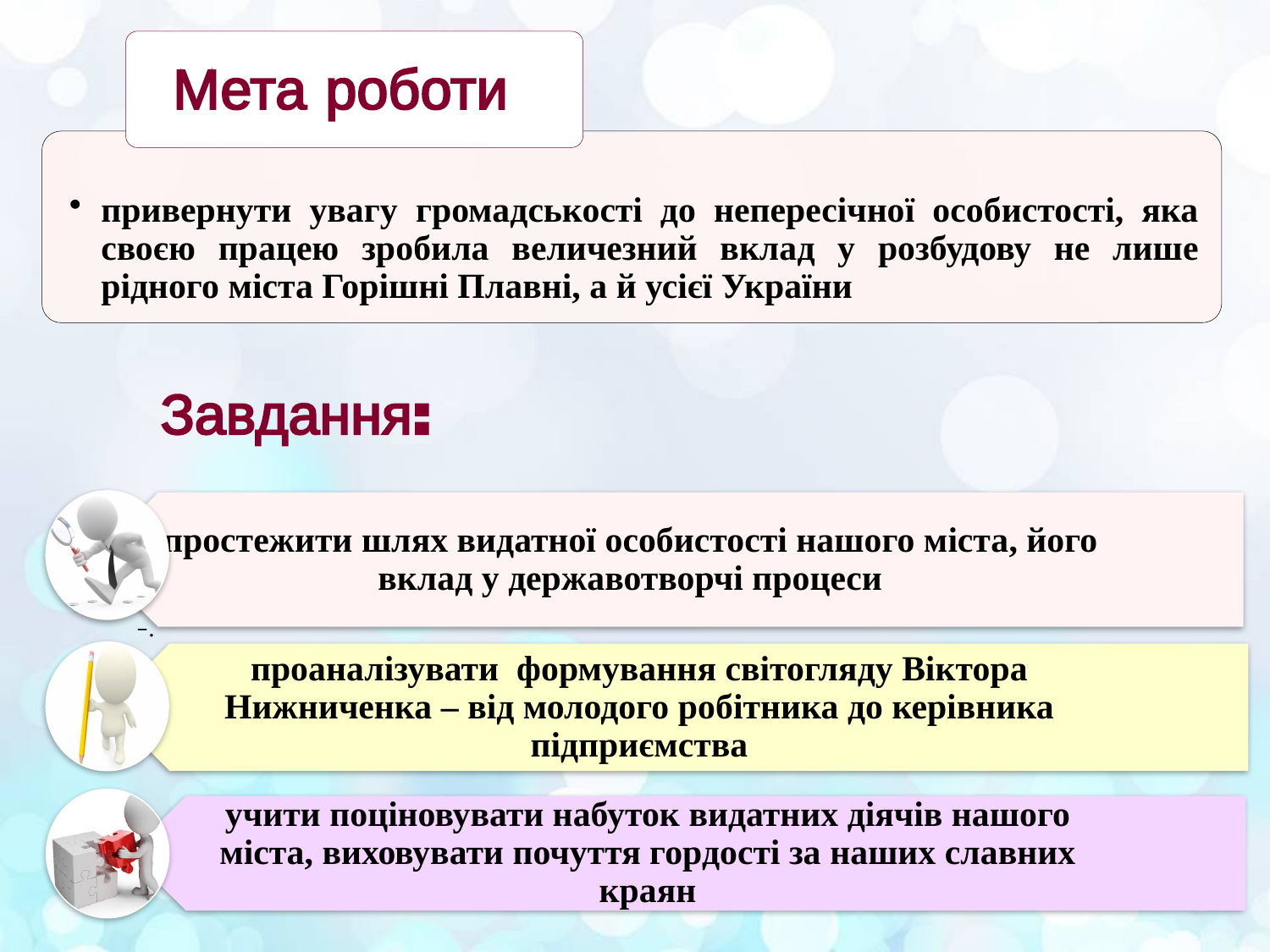

привернути увагу громадськості до непересічної особистості, яка своєю працею зробила величезний вклад у розбудову не лише рідного міста Горішні Плавні, а й усієї України

Мета роботи
Завдання:
простежити шлях видатної особистості нашого міста, його вклад у державотворчі процеси
проаналізувати  формування світогляду Віктора Нижниченка – від молодого робітника до керівника підприємства
учити поціновувати набуток видатних діячів нашого міста, виховувати почуття гордості за наших славних краян
–.